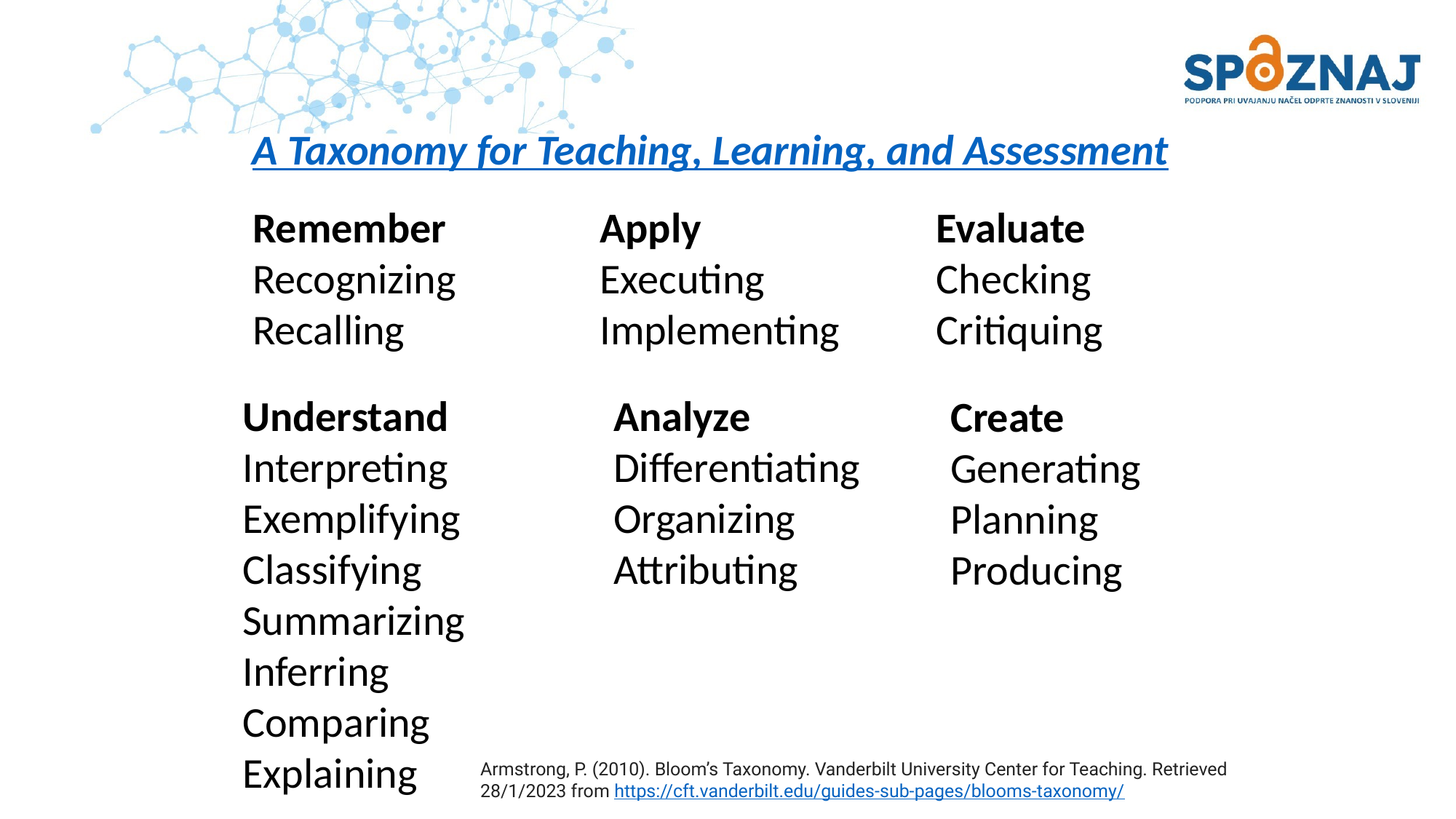

# A Taxonomy for Teaching, Learning, and Assessment
Apply
Executing
Implementing
Remember
Recognizing
Recalling
Evaluate
Checking
Critiquing
Understand
Interpreting
Exemplifying
Classifying
Summarizing
Inferring
Comparing
Explaining
Analyze
Differentiating
Organizing
Attributing
Create
Generating
Planning
Producing
Armstrong, P. (2010). Bloom’s Taxonomy. Vanderbilt University Center for Teaching. Retrieved 28/1/2023 from https://cft.vanderbilt.edu/guides-sub-pages/blooms-taxonomy/